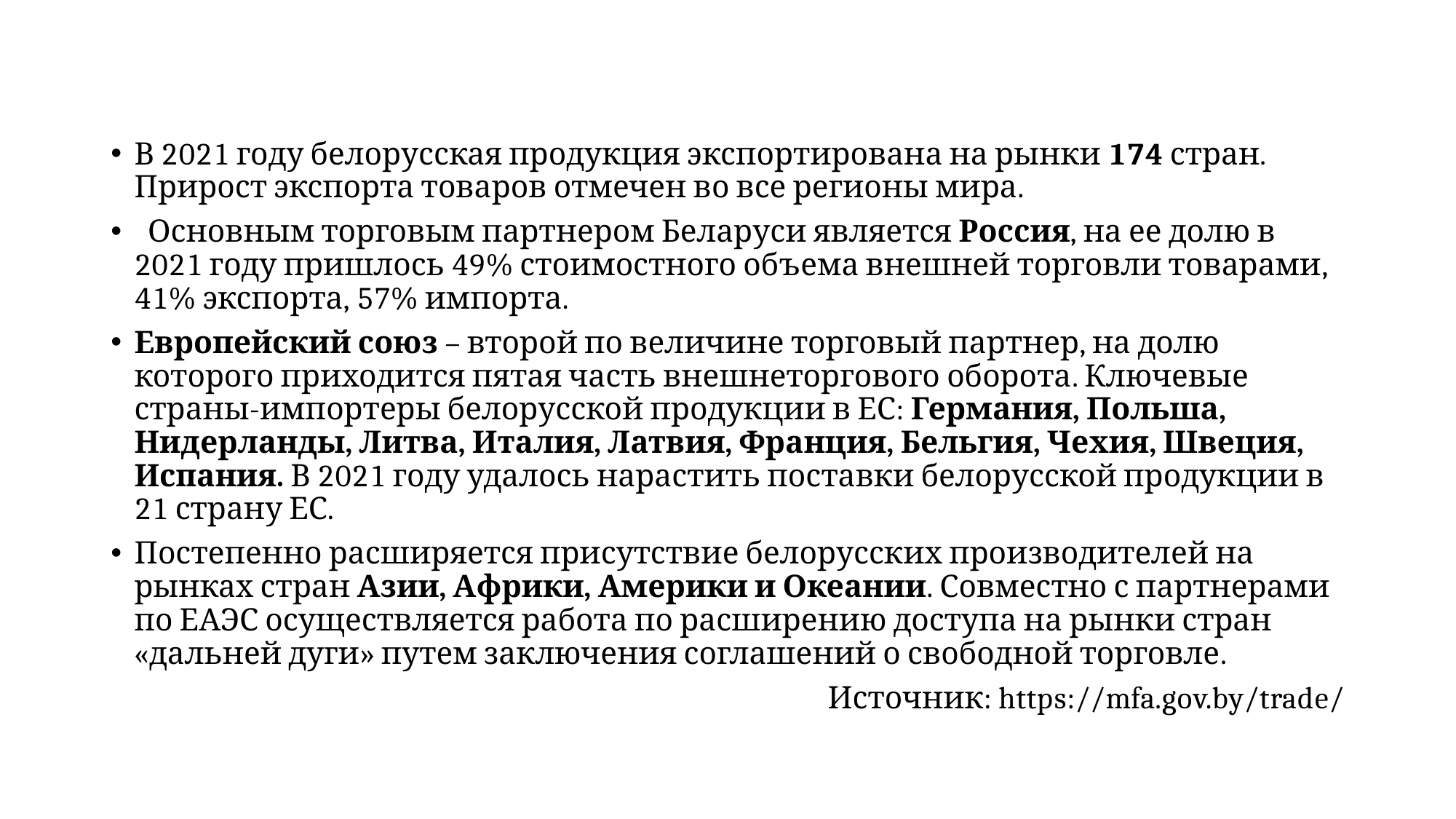

#

В 2021 году белорусская продукция экспортирована на рынки 174 стран. Прирост экспорта товаров отмечен во все регионы мира.
  Основным торговым партнером Беларуси является Россия, на ее долю в 2021 году пришлось 49% стоимостного объема внешней торговли товарами, 41% экспорта, 57% импорта.
Европейский союз – второй по величине торговый партнер, на долю которого приходится пятая часть внешнеторгового оборота. Ключевые страны-импортеры белорусской продукции в ЕС: Германия, Польша, Нидерланды, Литва, Италия, Латвия, Франция, Бельгия, Чехия, Швеция, Испания. В 2021 году удалось нарастить поставки белорусской продукции в 21 страну ЕС.
Постепенно расширяется присутствие белорусских производителей на рынках стран Азии, Африки, Америки и Океании. Совместно с партнерами по ЕАЭС осуществляется работа по расширению доступа на рынки стран «дальней дуги» путем заключения соглашений о свободной торговле.
Источник: https://mfa.gov.by/trade/